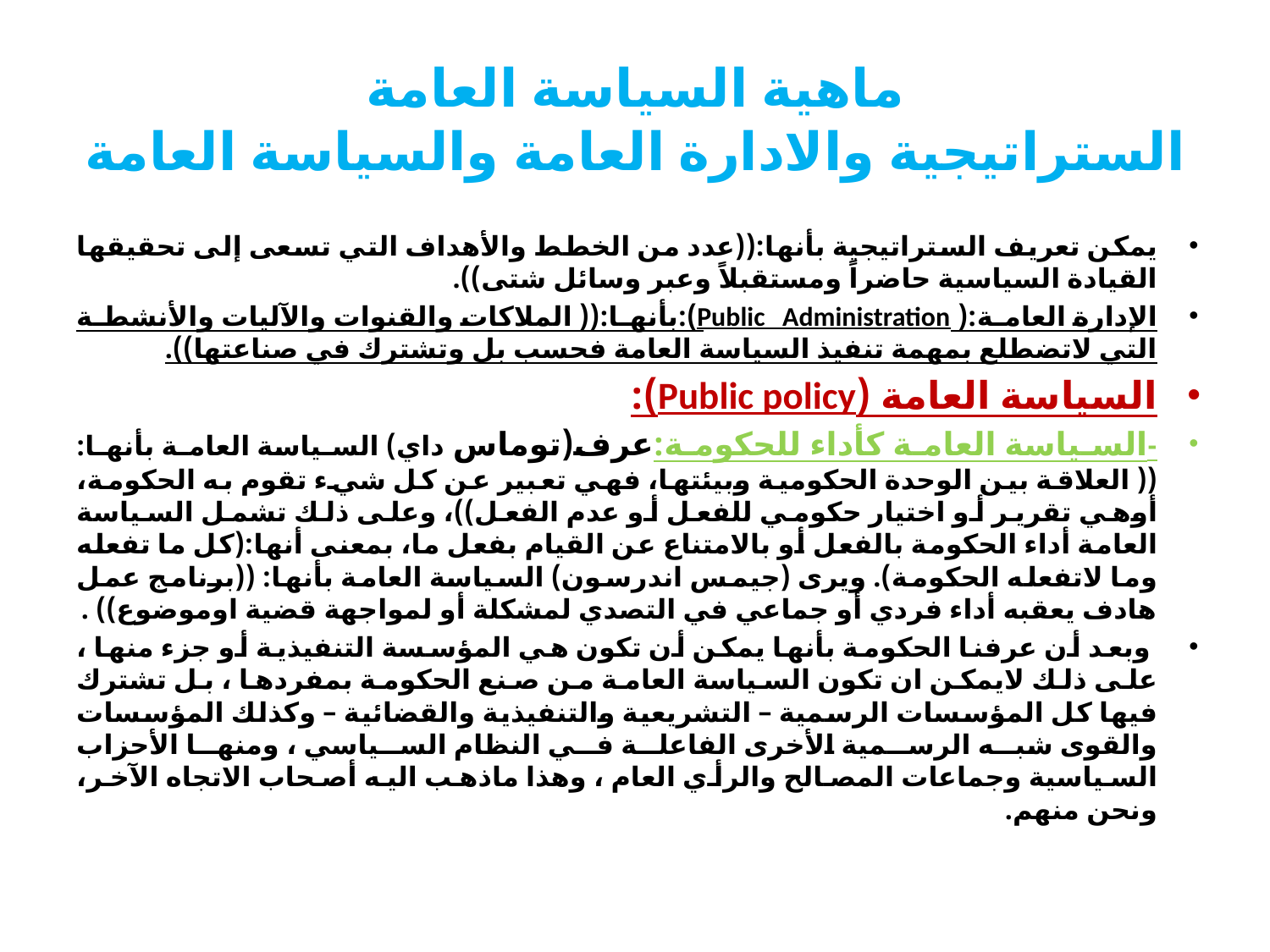

# ماهية السياسة العامة الستراتيجية والادارة العامة والسياسة العامة
يمكن تعريف الستراتيجية بأنها:((عدد من الخطط والأهداف التي تسعى إلى تحقيقها القيادة السياسية حاضراً ومستقبلاً وعبر وسائل شتى)).
الإدارة العامة:( Public Administration):بأنها:(( الملاكات والقنوات والآليات والأنشطة التي لاتضطلع بمهمة تنفيذ السياسة العامة فحسب بل وتشترك في صناعتها)).
السياسة العامة (Public policy):
-السياسة العامة كأداء للحكومة:عرف(توماس داي) السياسة العامة بأنها:(( العلاقة بين الوحدة الحكومية وبيئتها، فهي تعبير عن كل شيء تقوم به الحكومة، أوهي تقرير أو اختيار حكومي للفعل أو عدم الفعل))، وعلى ذلك تشمل السياسة العامة أداء الحكومة بالفعل أو بالامتناع عن القيام بفعل ما، بمعنى أنها:(كل ما تفعله وما لاتفعله الحكومة). ويرى (جيمس اندرسون) السياسة العامة بأنها: ((برنامج عمل هادف يعقبه أداء فردي أو جماعي في التصدي لمشكلة أو لمواجهة قضية اوموضوع)) .
 وبعد أن عرفنا الحكومة بأنها يمكن أن تكون هي المؤسسة التنفيذية أو جزء منها ، على ذلك لايمكن ان تكون السياسة العامة من صنع الحكومة بمفردها ، بل تشترك فيها كل المؤسسات الرسمية – التشريعية والتنفيذية والقضائية – وكذلك المؤسسات والقوى شبه الرسمية الأخرى الفاعلة في النظام السياسي ، ومنها الأحزاب السياسية وجماعات المصالح والرأي العام ، وهذا ماذهب اليه أصحاب الاتجاه الآخر، ونحن منهم.